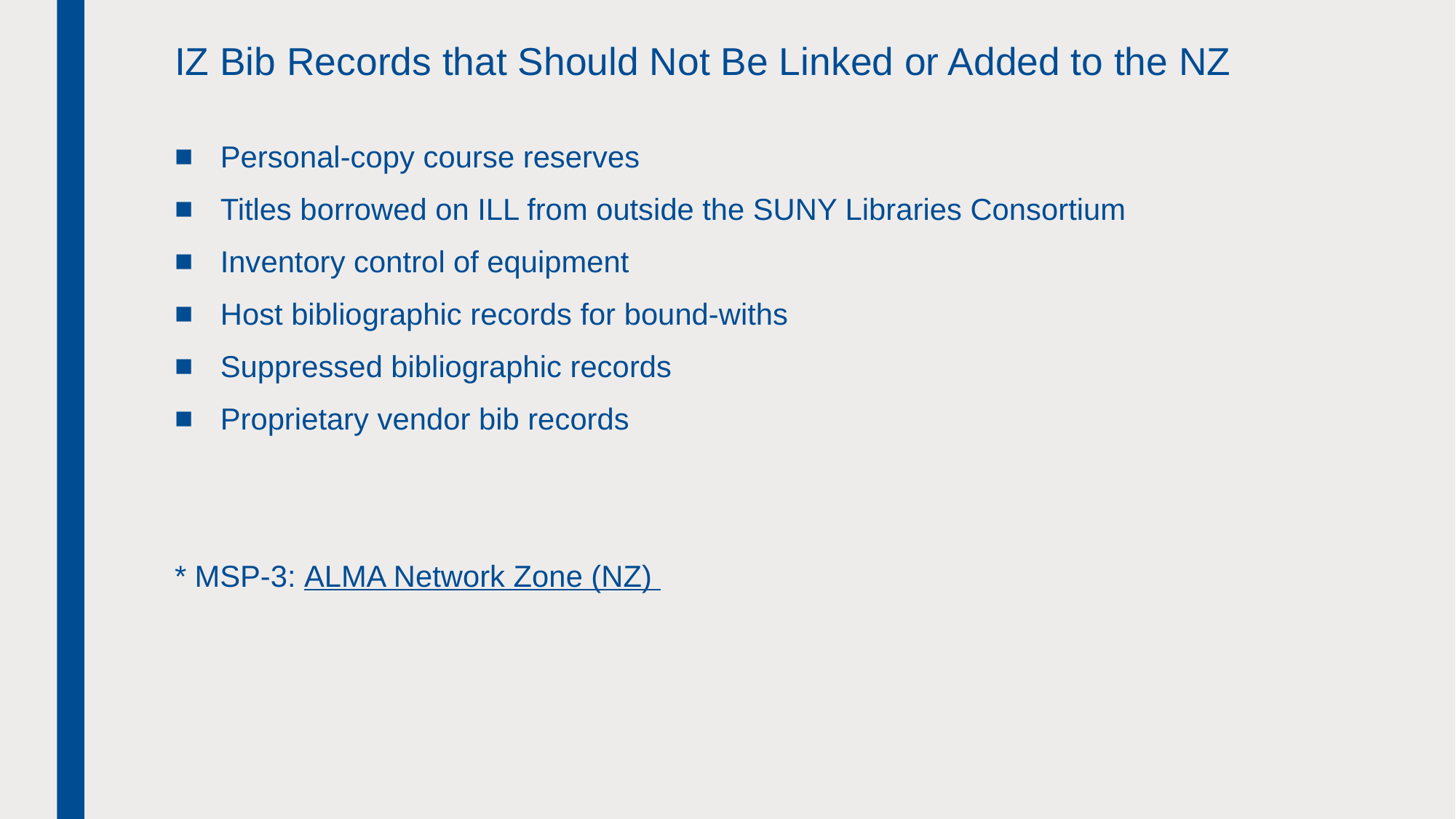

# IZ Bib Records that Should Not Be Linked or Added to the NZ
Personal-copy course reserves
Titles borrowed on ILL from outside the SUNY Libraries Consortium
Inventory control of equipment
Host bibliographic records for bound-withs
Suppressed bibliographic records
Proprietary vendor bib records

* MSP-3: ALMA Network Zone (NZ)